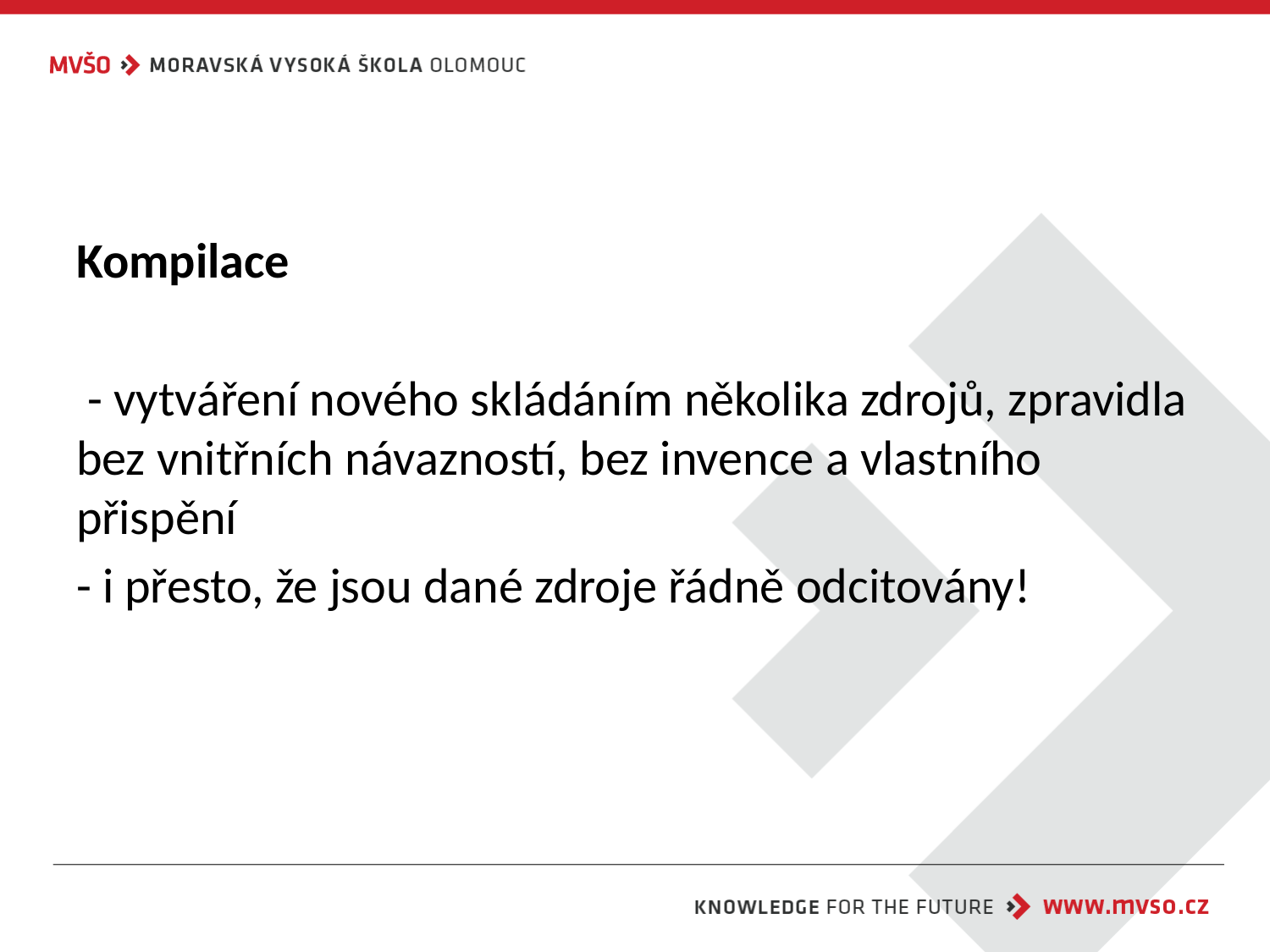

#
Kompilace

 - vytváření nového skládáním několika zdrojů, zpravidla bez vnitřních návazností, bez invence a vlastního přispění
- i přesto, že jsou dané zdroje řádně odcitovány!